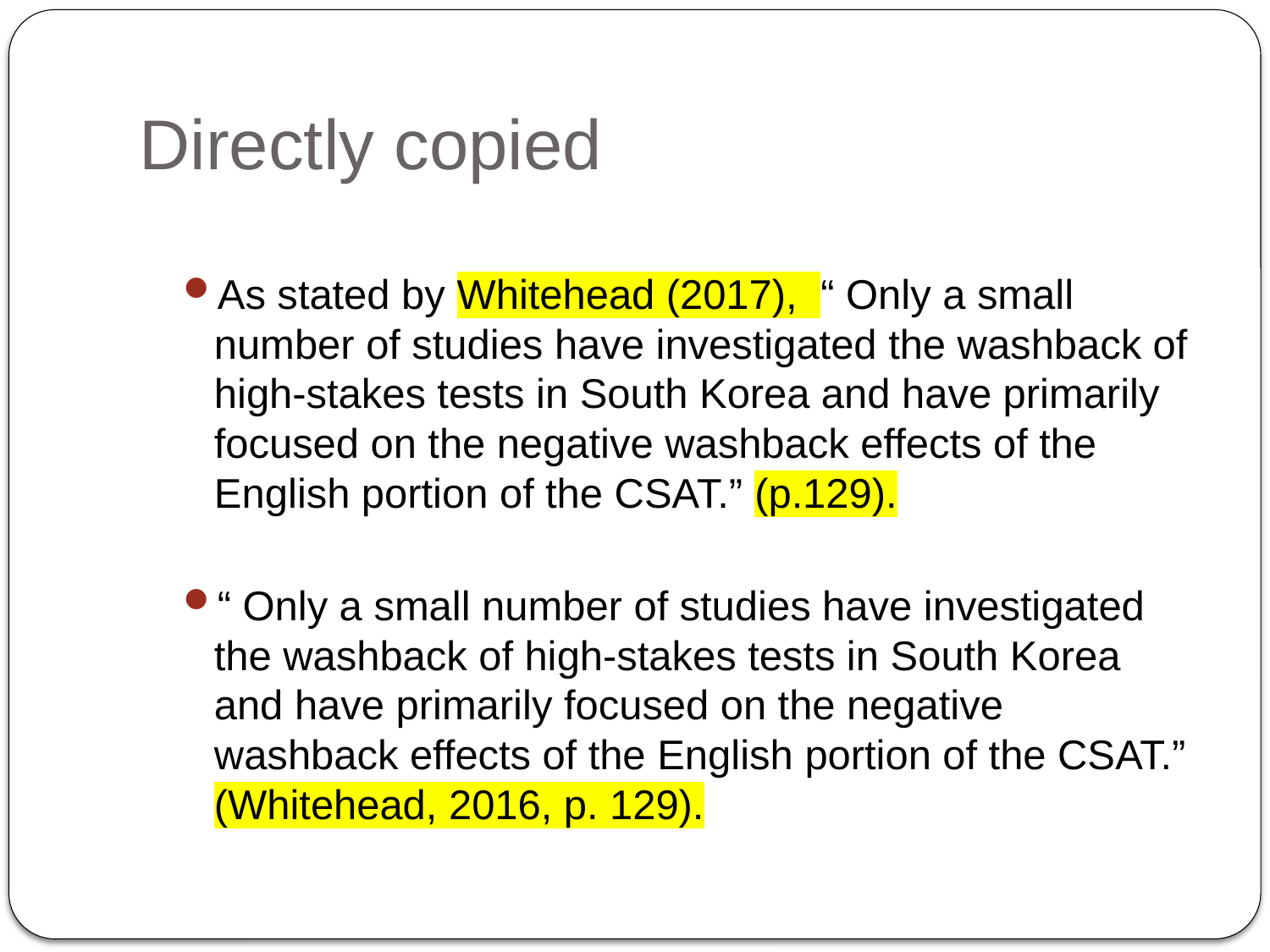

# Directly copied

As stated by Whitehead (2017),  “ Only a small number of studies have investigated the washback of high-stakes tests in South Korea and have primarily focused on the negative washback effects of the English portion of the CSAT.” (p.129).

“ Only a small number of studies have investigated the washback of high-stakes tests in South Korea and have primarily focused on the negative washback effects of the English portion of the CSAT.” (Whitehead, 2016, p. 129).